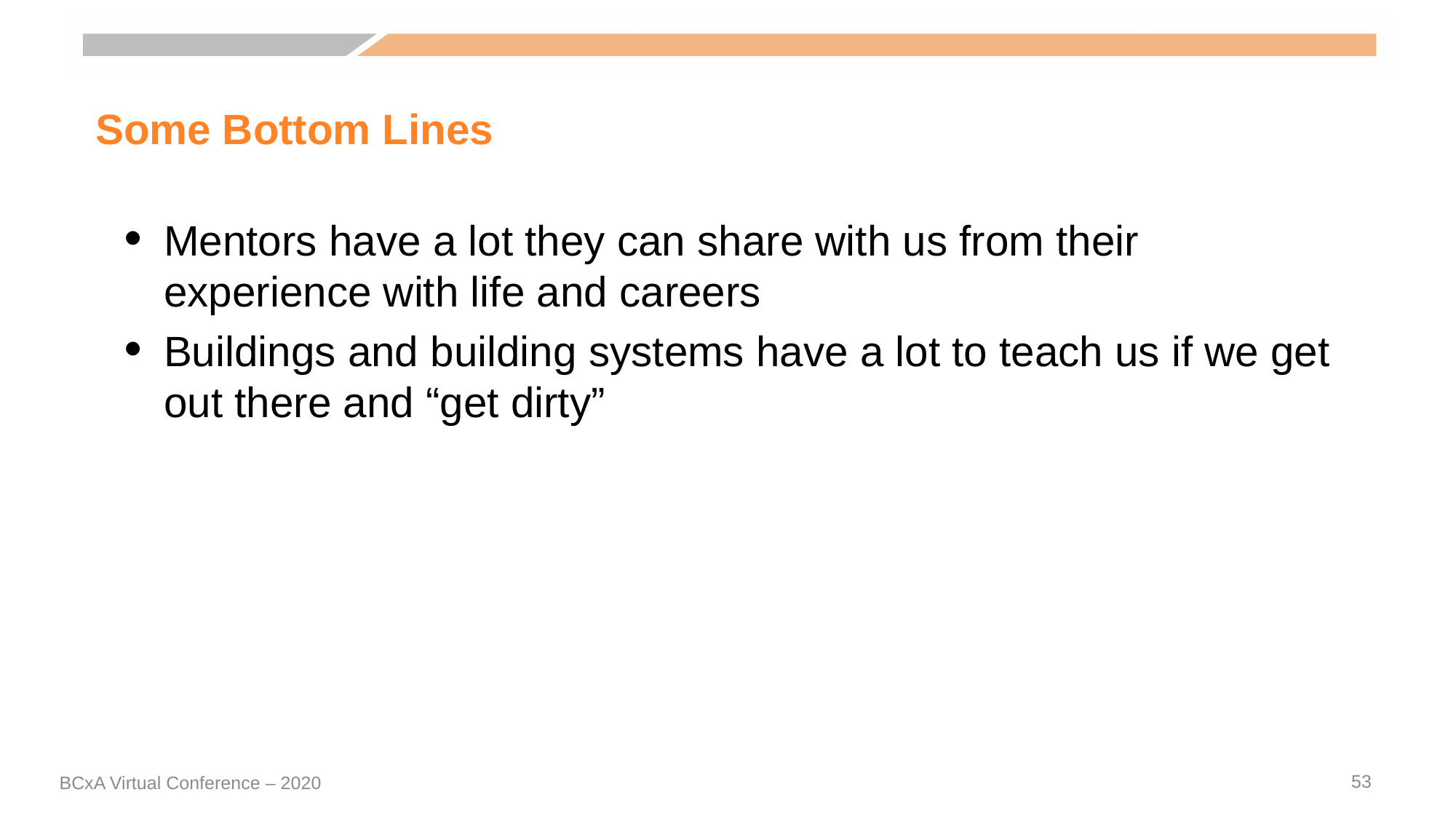

# Some Bottom Lines
Mentors have a lot they can share with us from their experience with life and careers
Buildings and building systems have a lot to teach us if we get out there and “get dirty”
53
BCxA Virtual Conference – 2020